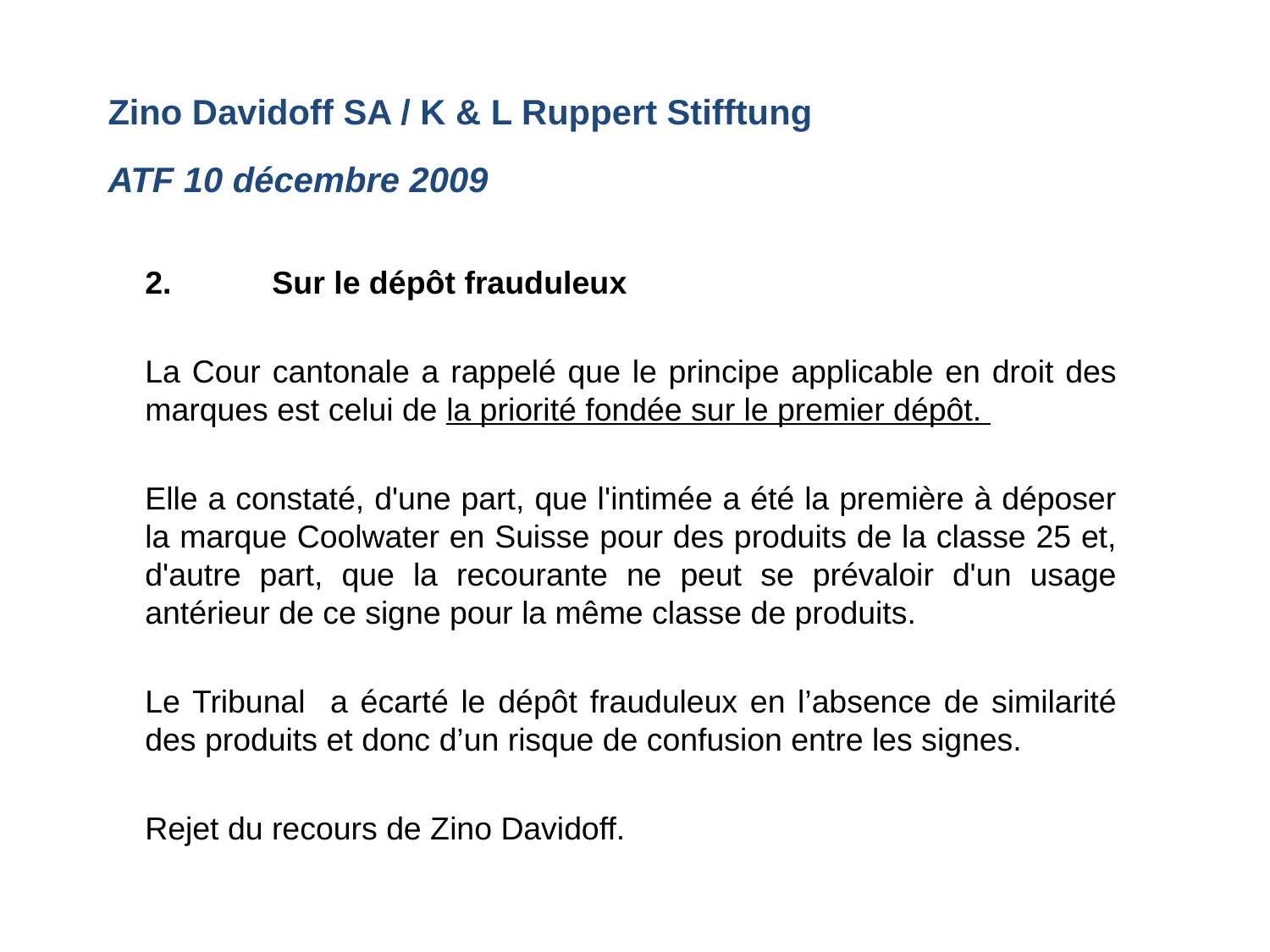

# Zino Davidoff SA / K & L Ruppert Stifftung ATF 10 décembre 2009
	2.	Sur le dépôt frauduleux

	La Cour cantonale a rappelé que le principe applicable en droit des marques est celui de la priorité fondée sur le premier dépôt.

	Elle a constaté, d'une part, que l'intimée a été la première à déposer la marque Coolwater en Suisse pour des produits de la classe 25 et, d'autre part, que la recourante ne peut se prévaloir d'un usage antérieur de ce signe pour la même classe de produits.

	Le Tribunal  a écarté le dépôt frauduleux en l’absence de similarité des produits et donc d’un risque de confusion entre les signes.

	Rejet du recours de Zino Davidoff.